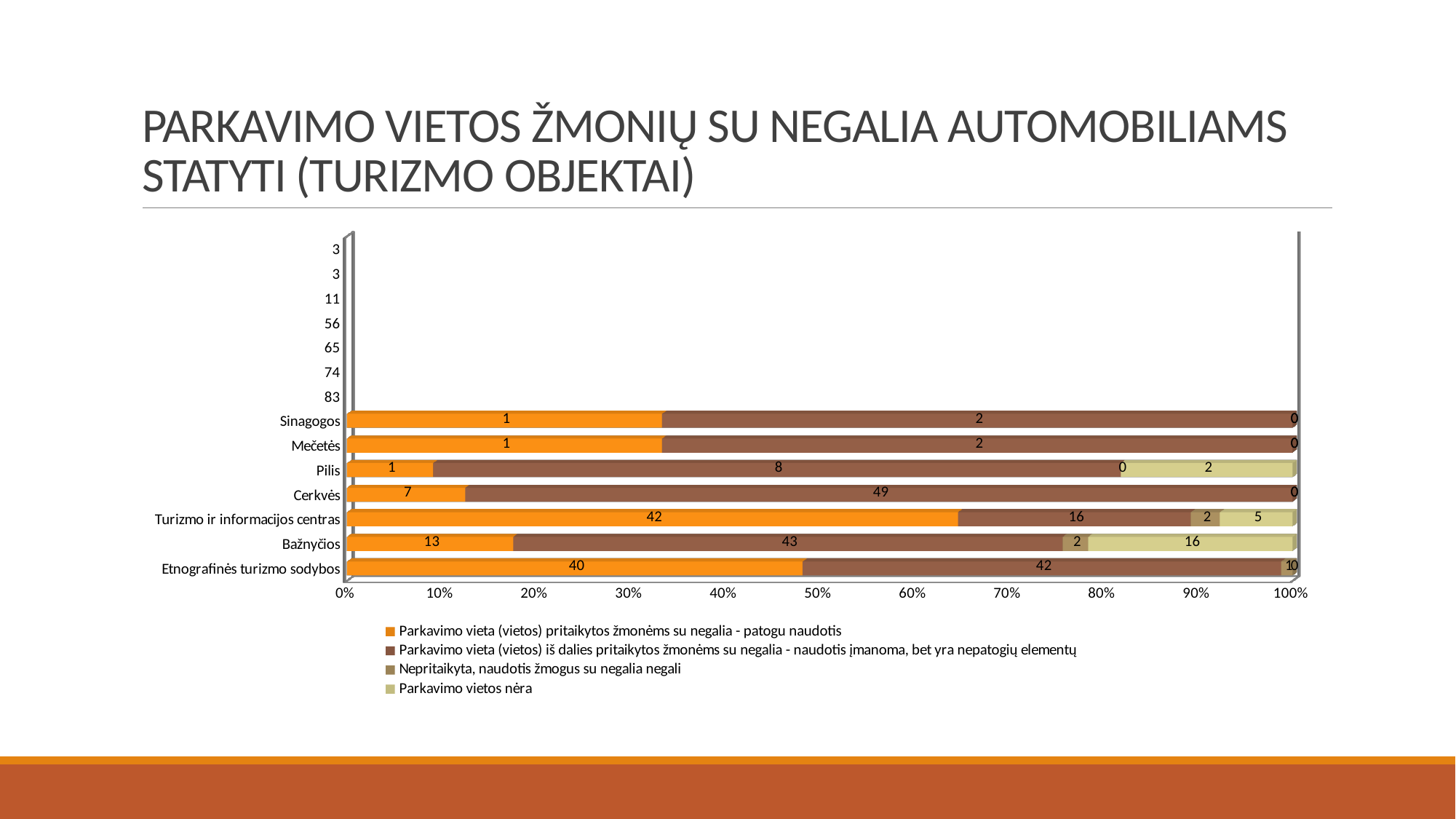

# PARKAVIMO VIETOS ŽMONIŲ SU NEGALIA AUTOMOBILIAMS STATYTI (TURIZMO OBJEKTAI)

[unsupported chart]